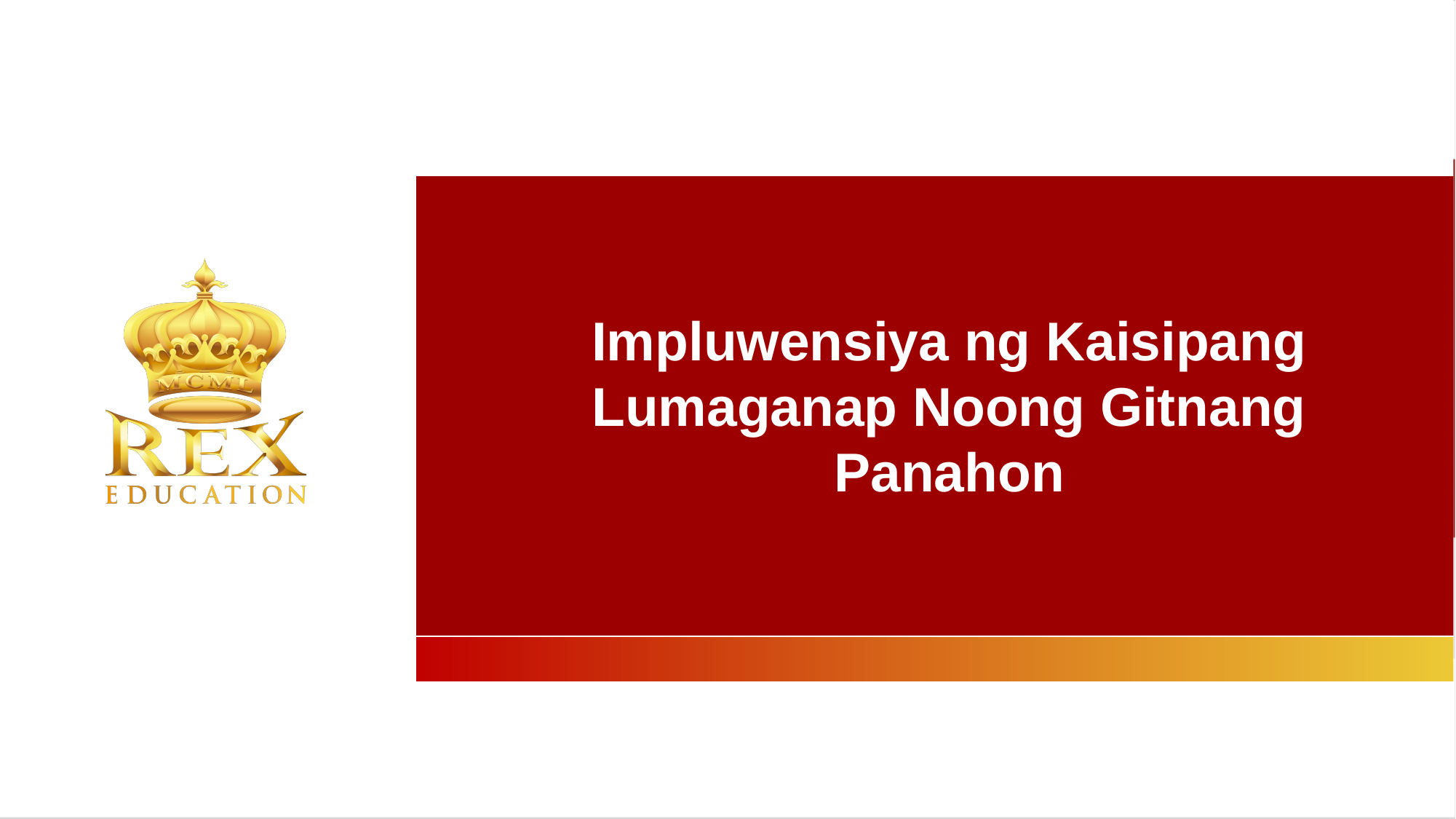

Impluwensiya ng Kaisipang Lumaganap Noong Gitnang Panahon